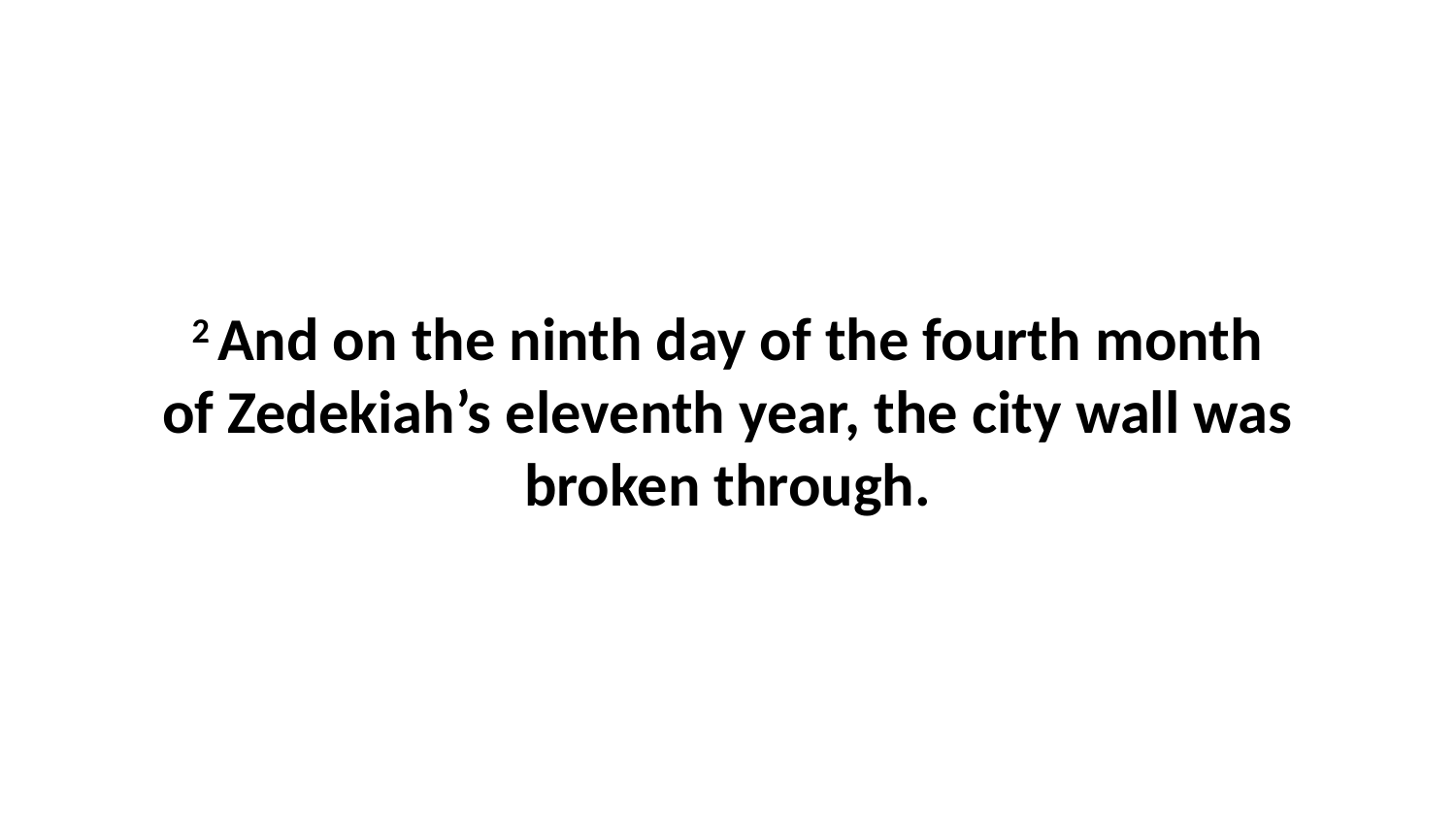

2 And on the ninth day of the fourth month of Zedekiah’s eleventh year, the city wall was broken through.